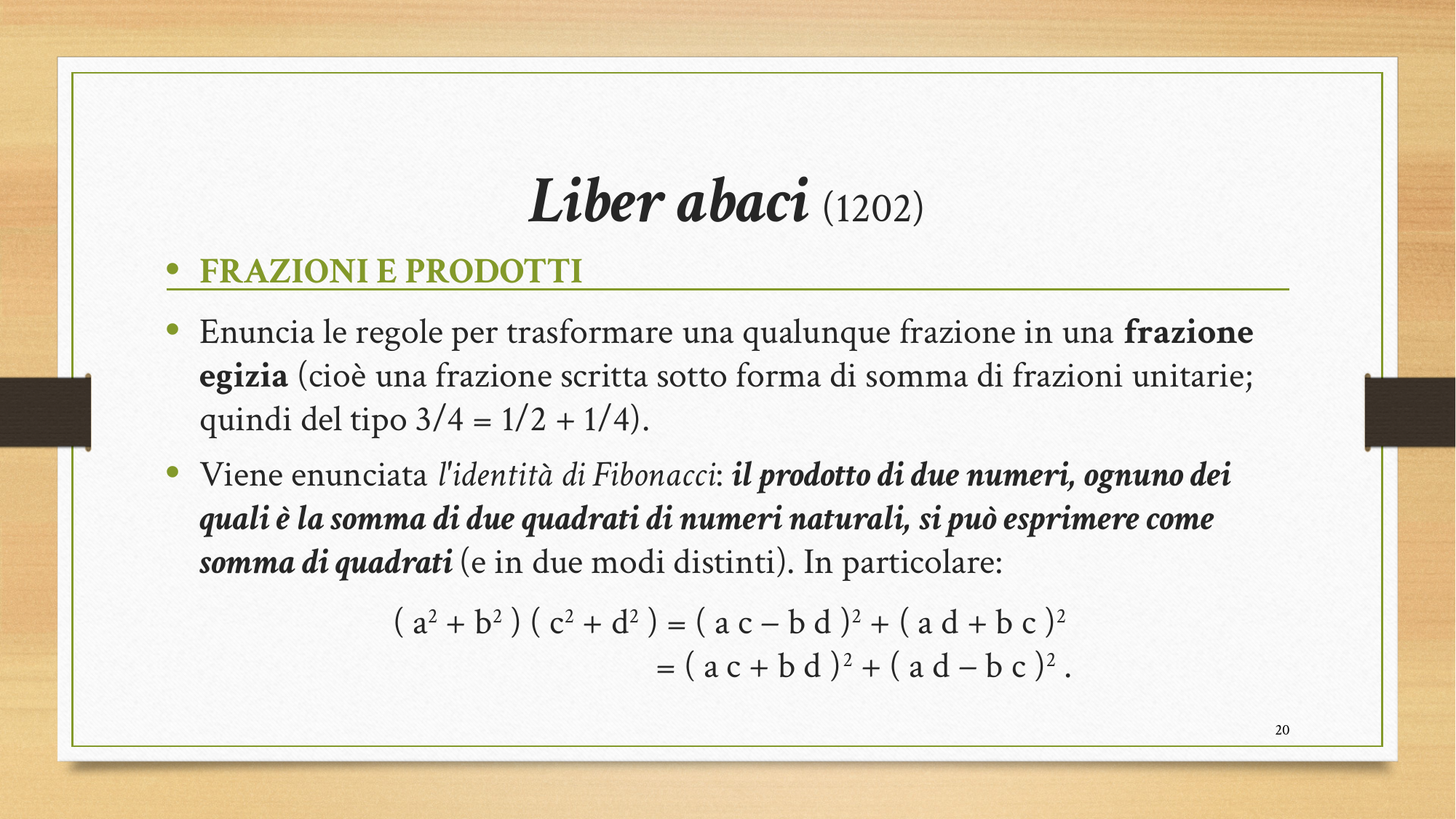

# Liber abaci (1202)
FRAZIONI E PRODOTTI
Enuncia le regole per trasformare una qualunque frazione in una frazione egizia (cioè una frazione scritta sotto forma di somma di frazioni unitarie; quindi del tipo 3/4 = 1/2 + 1/4).
Viene enunciata l'identità di Fibonacci: il prodotto di due numeri, ognuno dei quali è la somma di due quadrati di numeri naturali, si può esprimere come somma di quadrati (e in due modi distinti). In particolare:
( a2 + b2 ) ( c2 + d2 ) = ( a c − b d )2 + ( a d + b c )2  
                                = ( a c + b d )2 + ( a d − b c )2 .
20